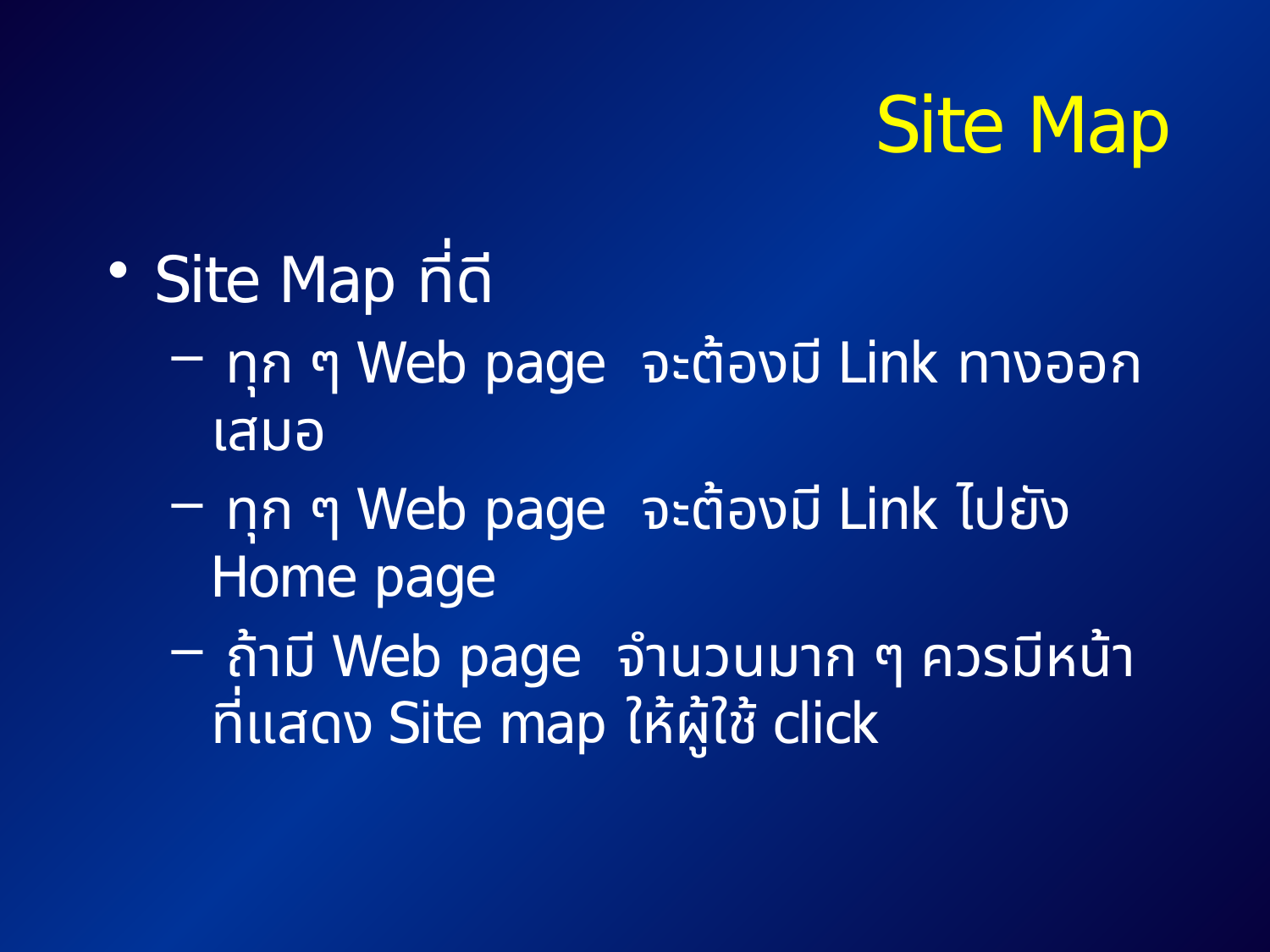

# Site Map
Site Map ที่ดี
 ทุก ๆ Web page  จะต้องมี Link ทางออกเสมอ
 ทุก ๆ Web page  จะต้องมี Link ไปยัง Home page
 ถ้ามี Web page  จำนวนมาก ๆ ควรมีหน้าที่แสดง Site map ให้ผู้ใช้ click